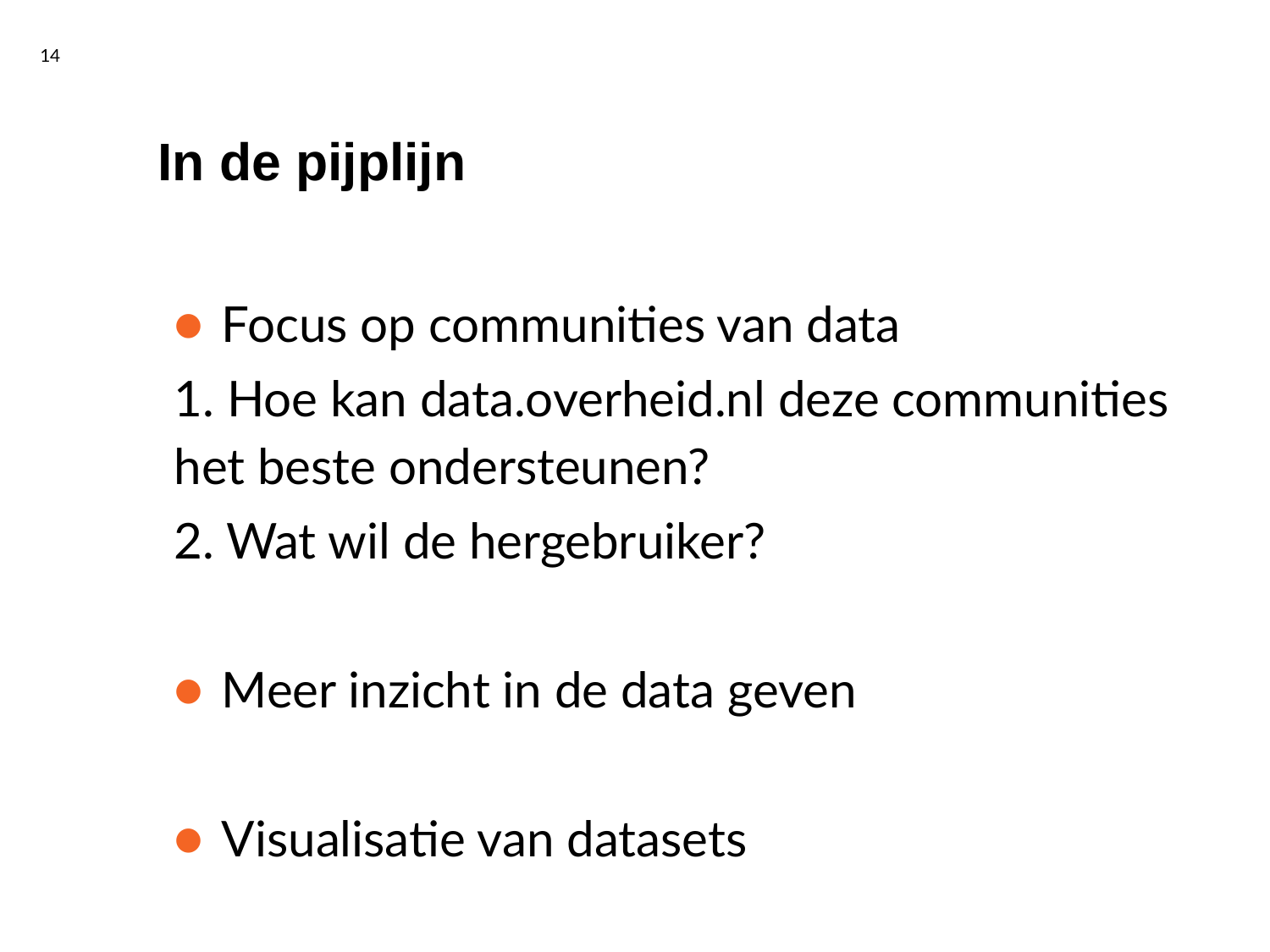

14
# In de pijplijn
Focus op communities van data
1. Hoe kan data.overheid.nl deze communities het beste ondersteunen?
2. Wat wil de hergebruiker?

Meer inzicht in de data geven

Visualisatie van datasets